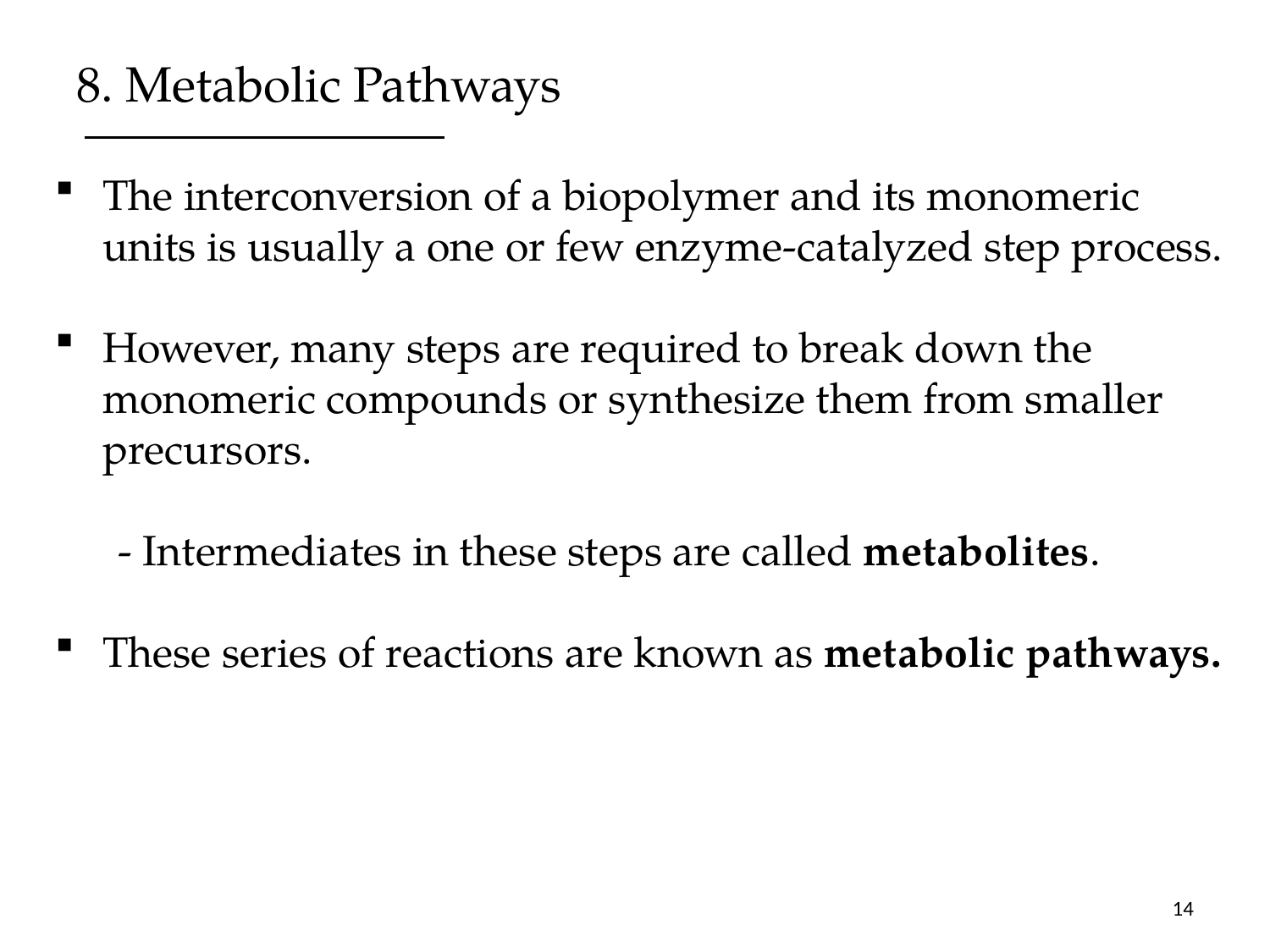

# 8. Metabolic Pathways
The interconversion of a biopolymer and its monomeric units is usually a one or few enzyme-catalyzed step process.

However, many steps are required to break down the monomeric compounds or synthesize them from smaller precursors.

- Intermediates in these steps are called metabolites.

These series of reactions are known as metabolic pathways.

14